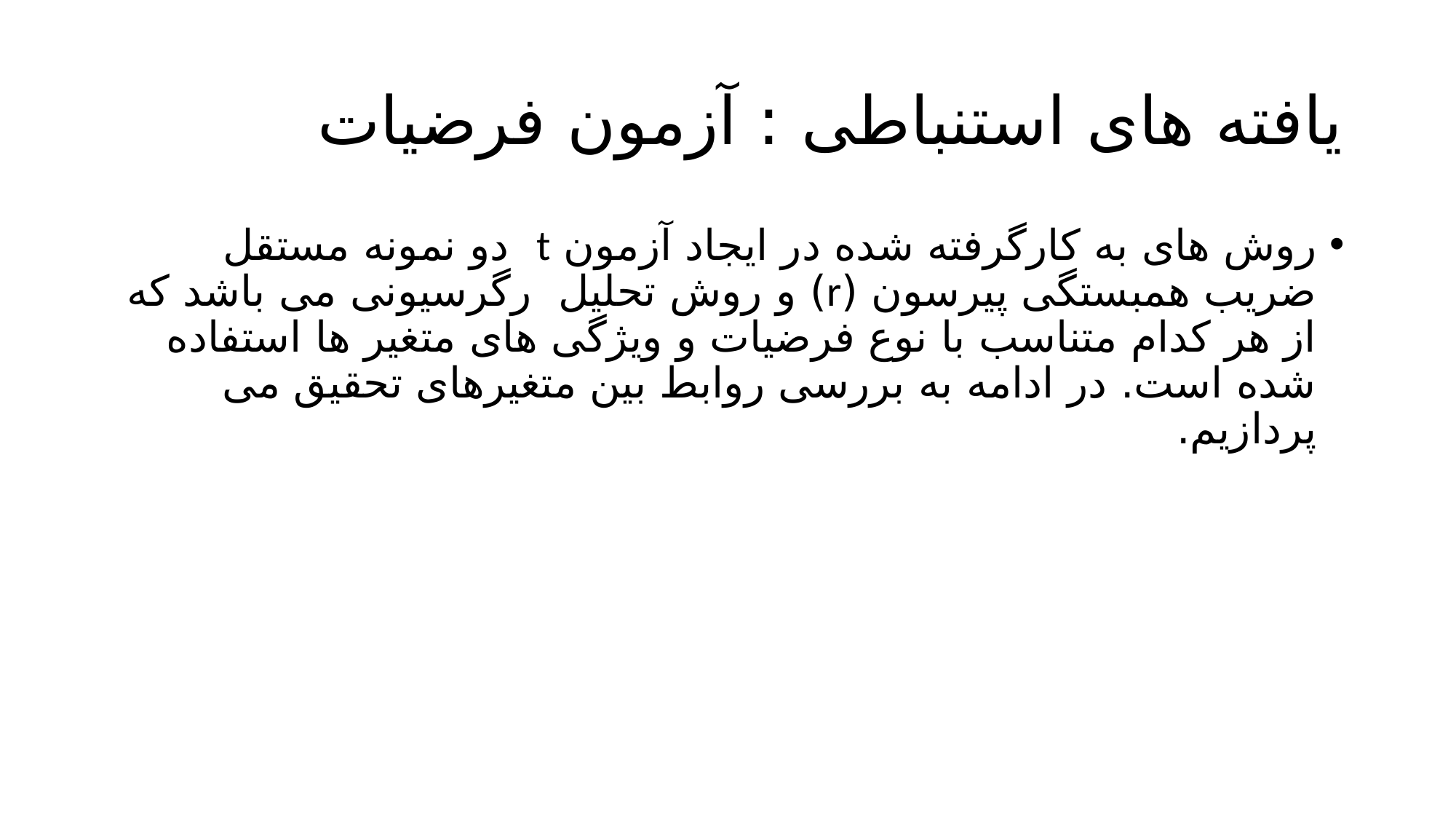

# یافته های استنباطی : آزمون فرضیات
روش های به کارگرفته شده در ایجاد آزمون t  دو نمونه مستقل  ضریب همبستگی پیرسون (r) و روش تحلیل  رگرسیونی می باشد که از هر کدام متناسب با نوع فرضیات و ویژگی های متغیر ها استفاده شده است. در ادامه به بررسی روابط بین متغیرهای تحقیق می پردازیم.